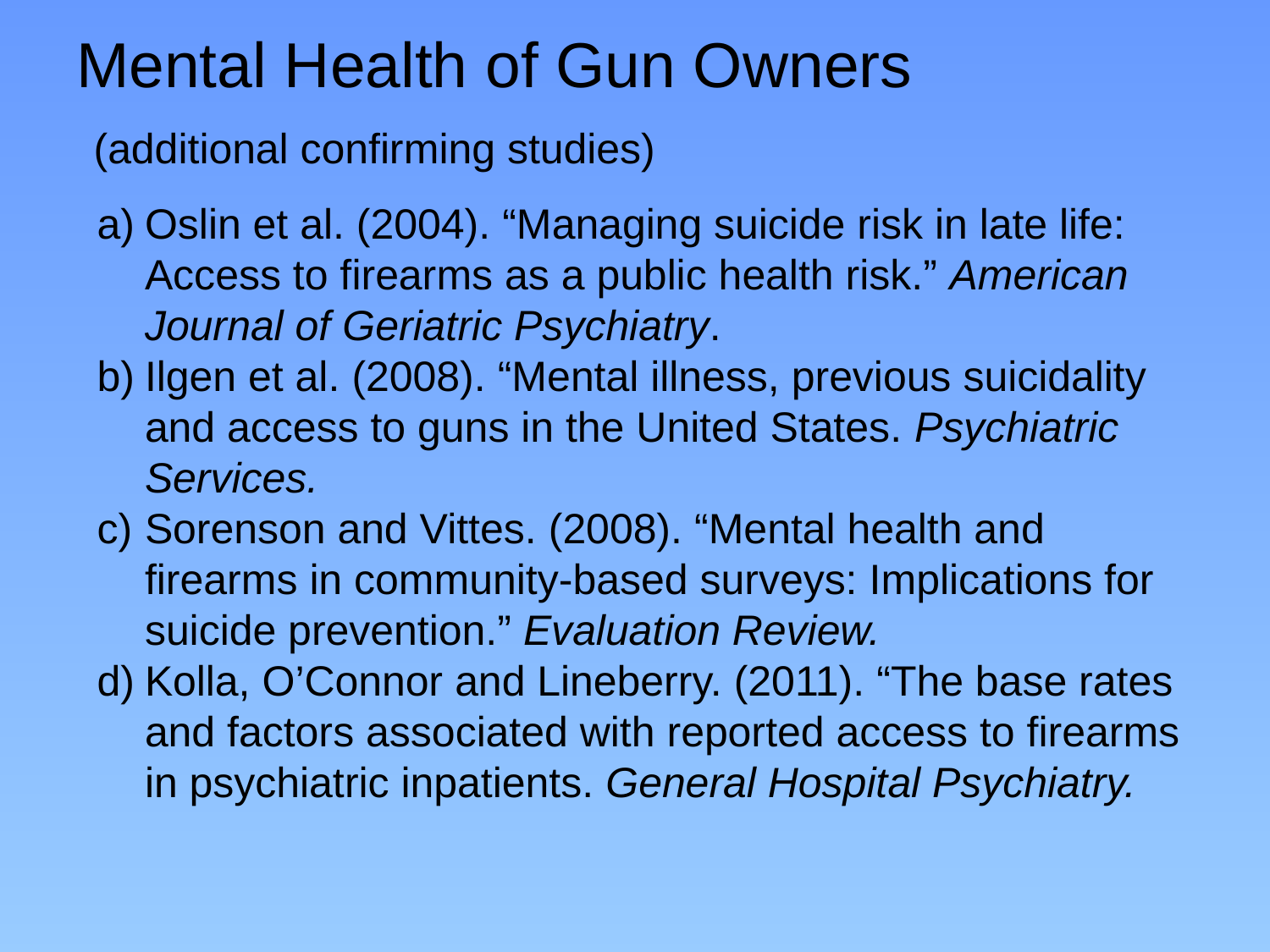

# Mental Health of Gun Owners (additional confirming studies)
Oslin et al. (2004). “Managing suicide risk in late life: Access to firearms as a public health risk.” American Journal of Geriatric Psychiatry.
Ilgen et al. (2008). “Mental illness, previous suicidality and access to guns in the United States. Psychiatric Services.
Sorenson and Vittes. (2008). “Mental health and firearms in community-based surveys: Implications for suicide prevention.” Evaluation Review.
Kolla, O’Connor and Lineberry. (2011). “The base rates and factors associated with reported access to firearms in psychiatric inpatients. General Hospital Psychiatry.